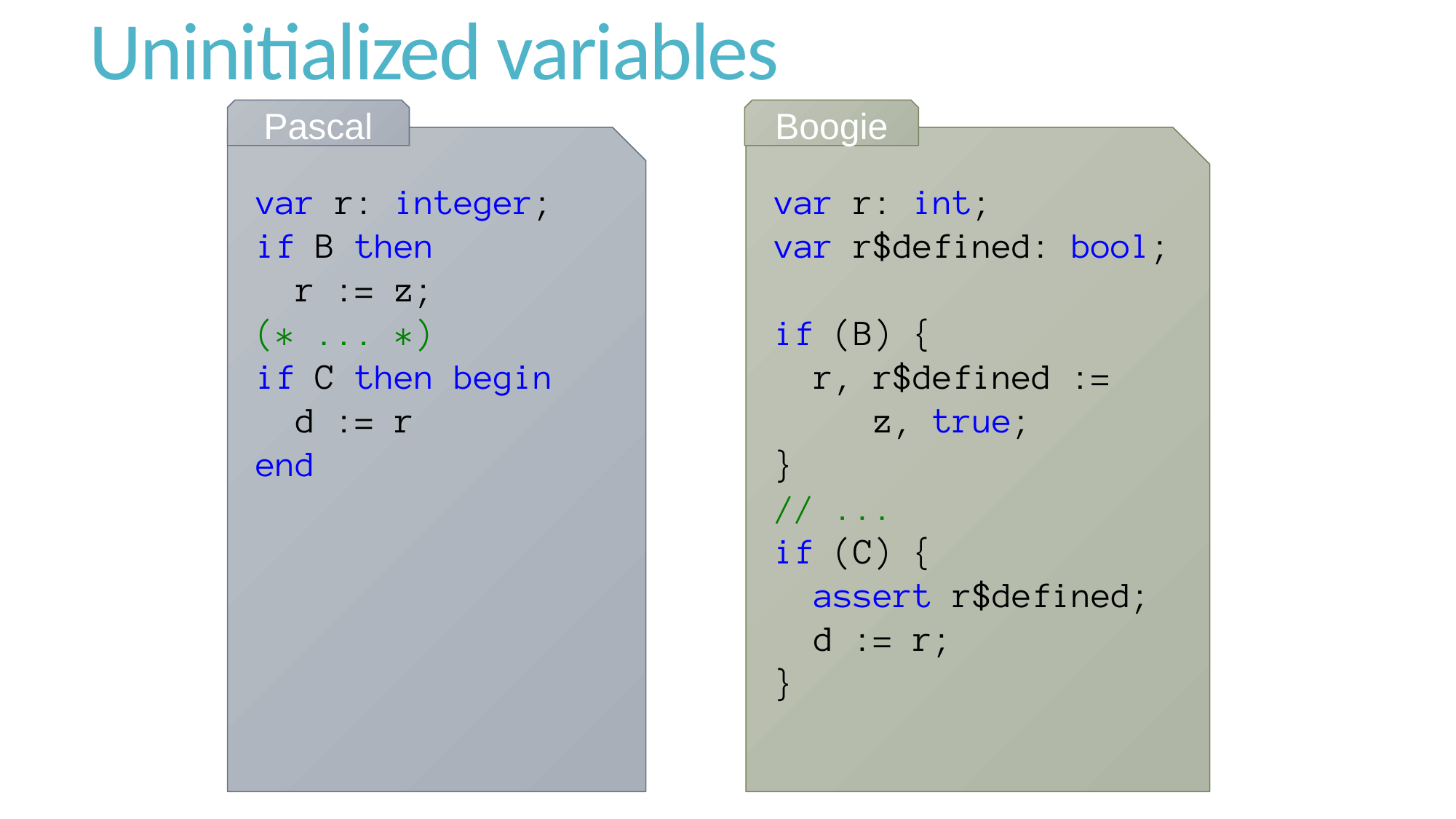

# Uninitialized variables
Pascal
Boogie

var r: integer;
if B then
  r := z;
(* ... *)
if C then begin
  d := r
end
var r: int;
var r$defined: bool;

if (B) {
  r, r$defined :=
     z, true;
}
// ...
if (C) {
  assert r$defined;
  d := r;
}